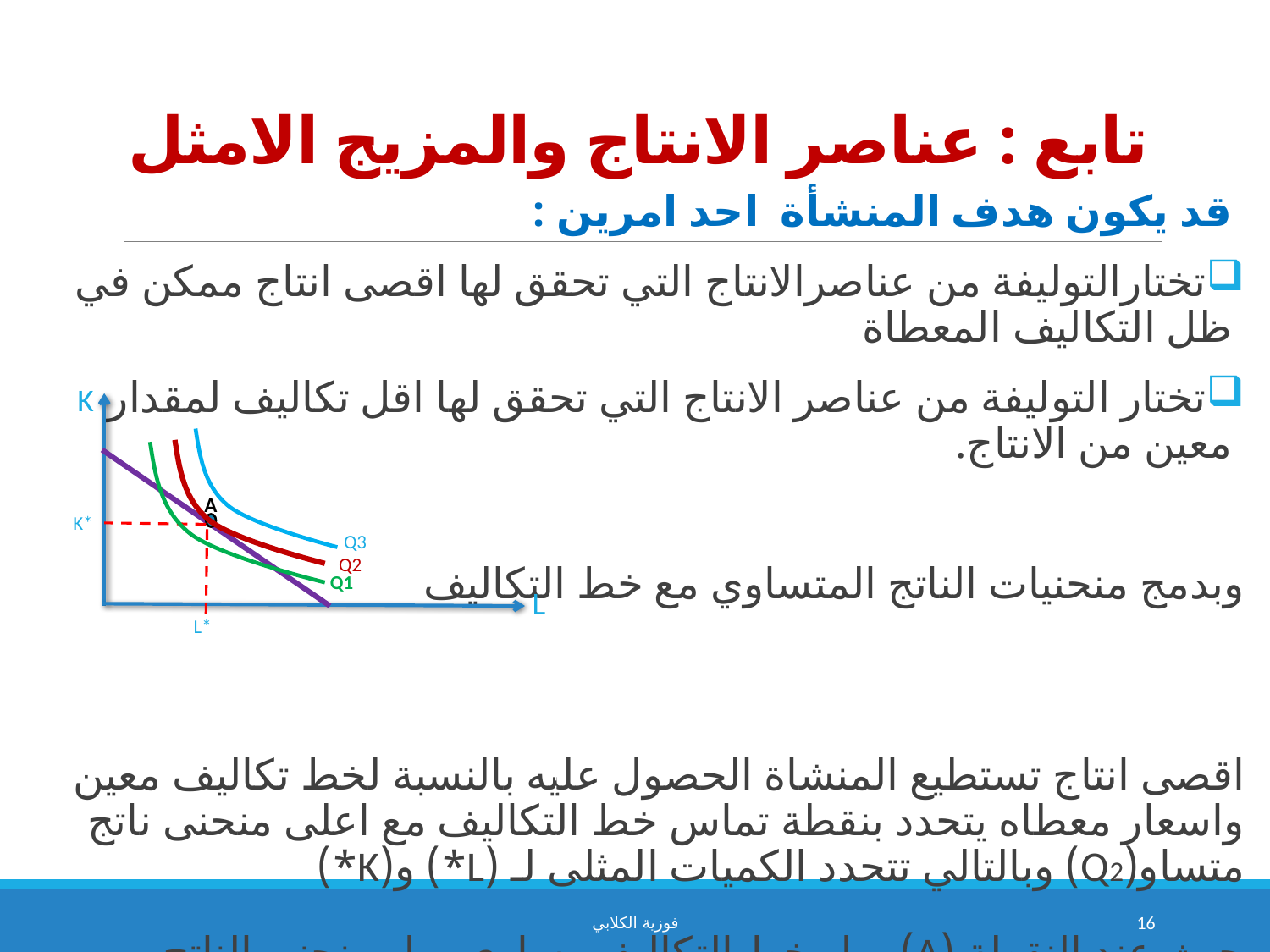

# تابع : عناصر الانتاج والمزيج الامثل
قد يكون هدف المنشأة  احد امرين :
تختارالتوليفة من عناصرالانتاج التي تحقق لها اقصى انتاج ممكن في ظل التكاليف المعطاة
تختار التوليفة من عناصر الانتاج التي تحقق لها اقل تكاليف لمقدار معين من الانتاج.

وبدمج منحنيات الناتج المتساوي مع خط التكاليف

اقصى انتاج تستطيع المنشاة الحصول عليه بالنسبة لخط تكاليف معين واسعار معطاه يتحدد بنقطة تماس خط التكاليف مع اعلى منحنى ناتج متساو(Q2) وبالتالي تتحدد الكميات المثلى لـ (L*) و(K*)
حيث عند النقطة (A) ميل خط التكاليف يساوي ميل منحنى الناتج المتساوي (MRTSKL)
K

A
K*

Q3
Q2
Q1
L
L*
فوزية الكلابي
16